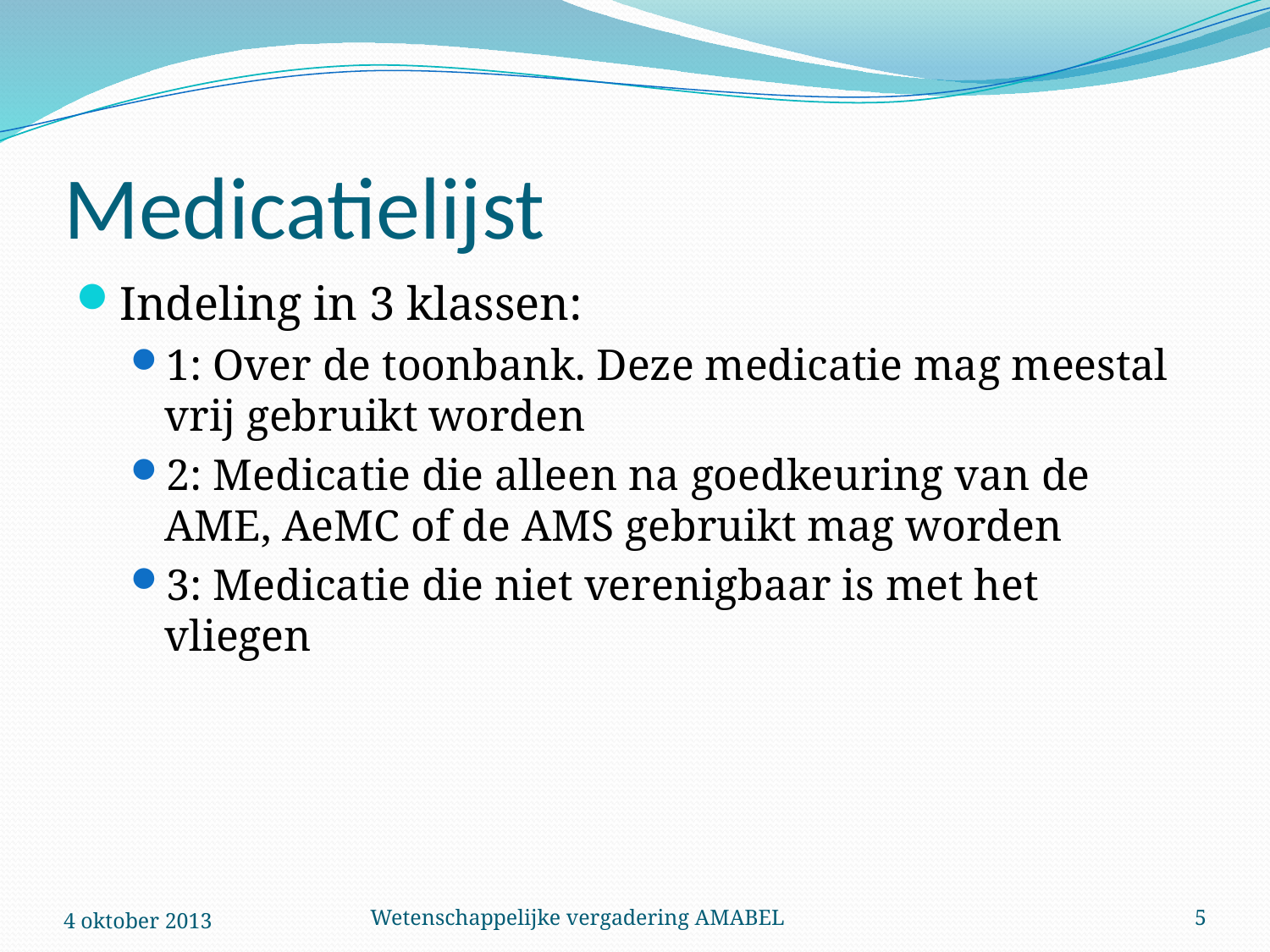

# Medicatielijst
Indeling in 3 klassen:
1: Over de toonbank. Deze medicatie mag meestal vrij gebruikt worden
2: Medicatie die alleen na goedkeuring van de AME, AeMC of de AMS gebruikt mag worden
3: Medicatie die niet verenigbaar is met het vliegen

4 oktober 2013
Wetenschappelijke vergadering AMABEL
5